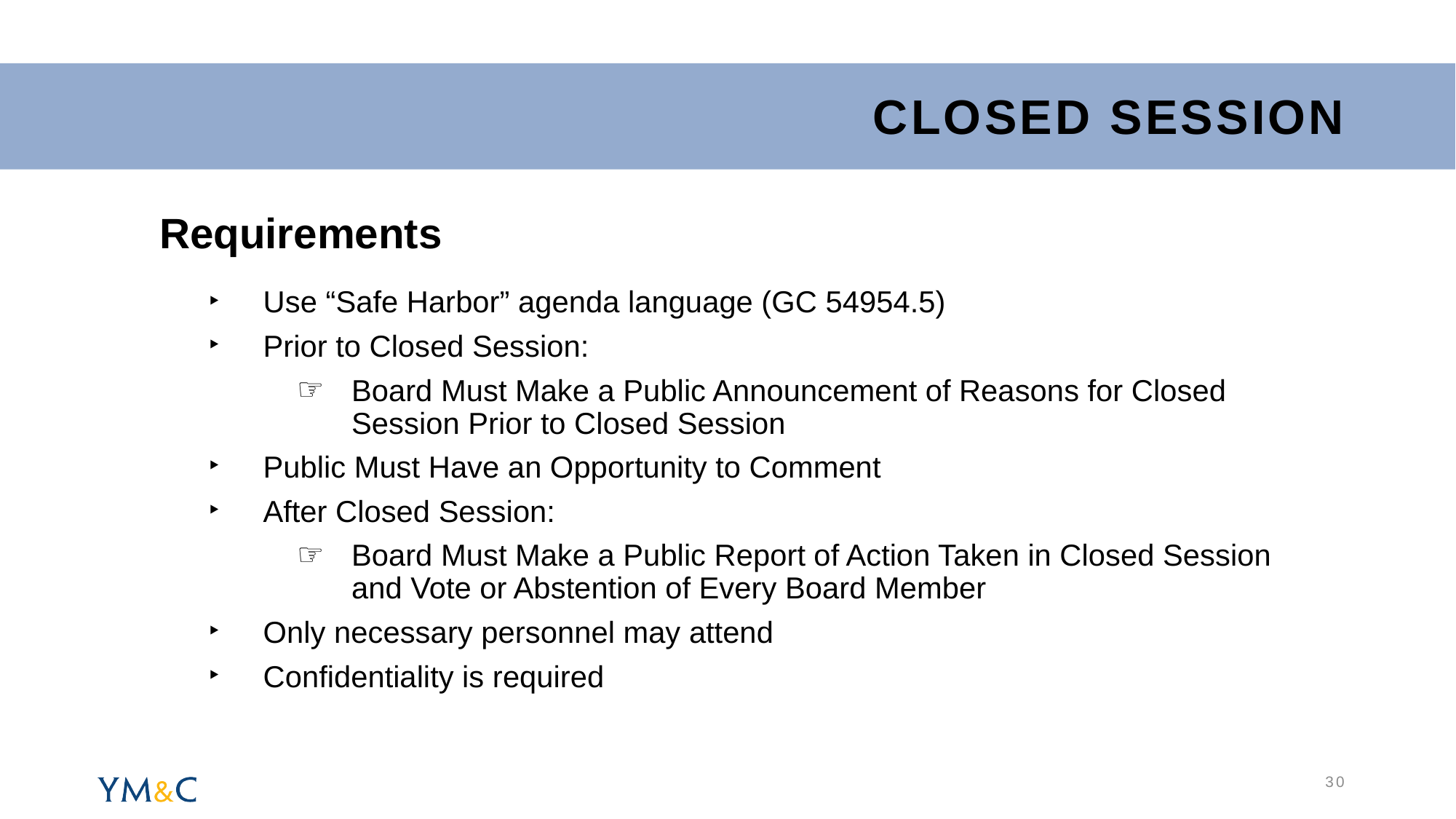

# Closed Session
Requirements
Use “Safe Harbor” agenda language (GC 54954.5)
Prior to Closed Session:
Board Must Make a Public Announcement of Reasons for Closed Session Prior to Closed Session
Public Must Have an Opportunity to Comment
After Closed Session:
Board Must Make a Public Report of Action Taken in Closed Session and Vote or Abstention of Every Board Member
Only necessary personnel may attend
Confidentiality is required

30